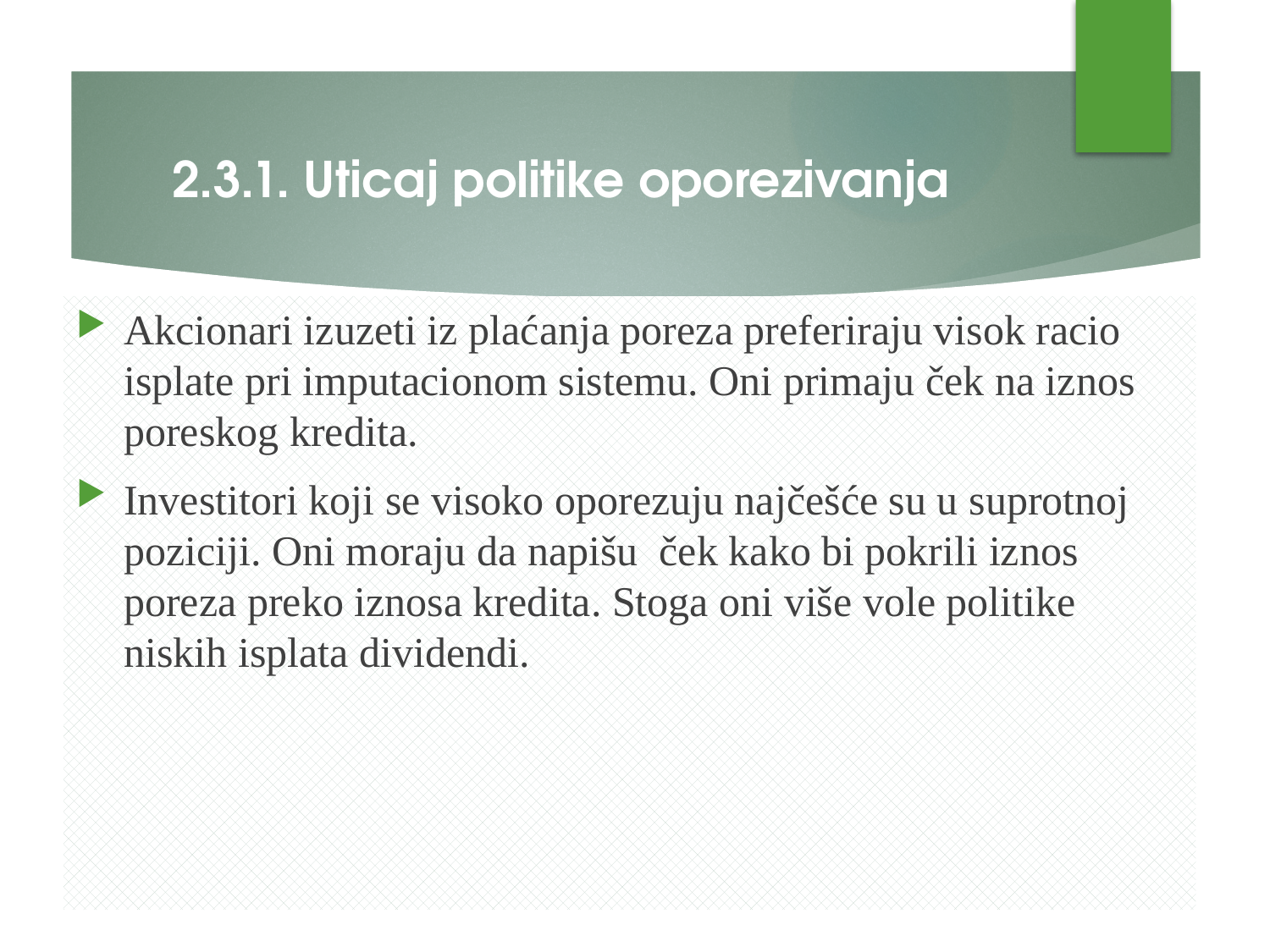

# 2.3.1. Uticaj politike oporezivanja
Akcionari izuzeti iz plaćanja poreza preferiraju visok racio isplate pri imputacionom sistemu. Oni primaju ček na iznos poreskog kredita.
Investitori koji se visoko oporezuju najčešće su u suprotnoj poziciji. Oni moraju da napišu  ček kako bi pokrili iznos poreza preko iznosa kredita. Stoga oni više vole politike niskih isplata dividendi.